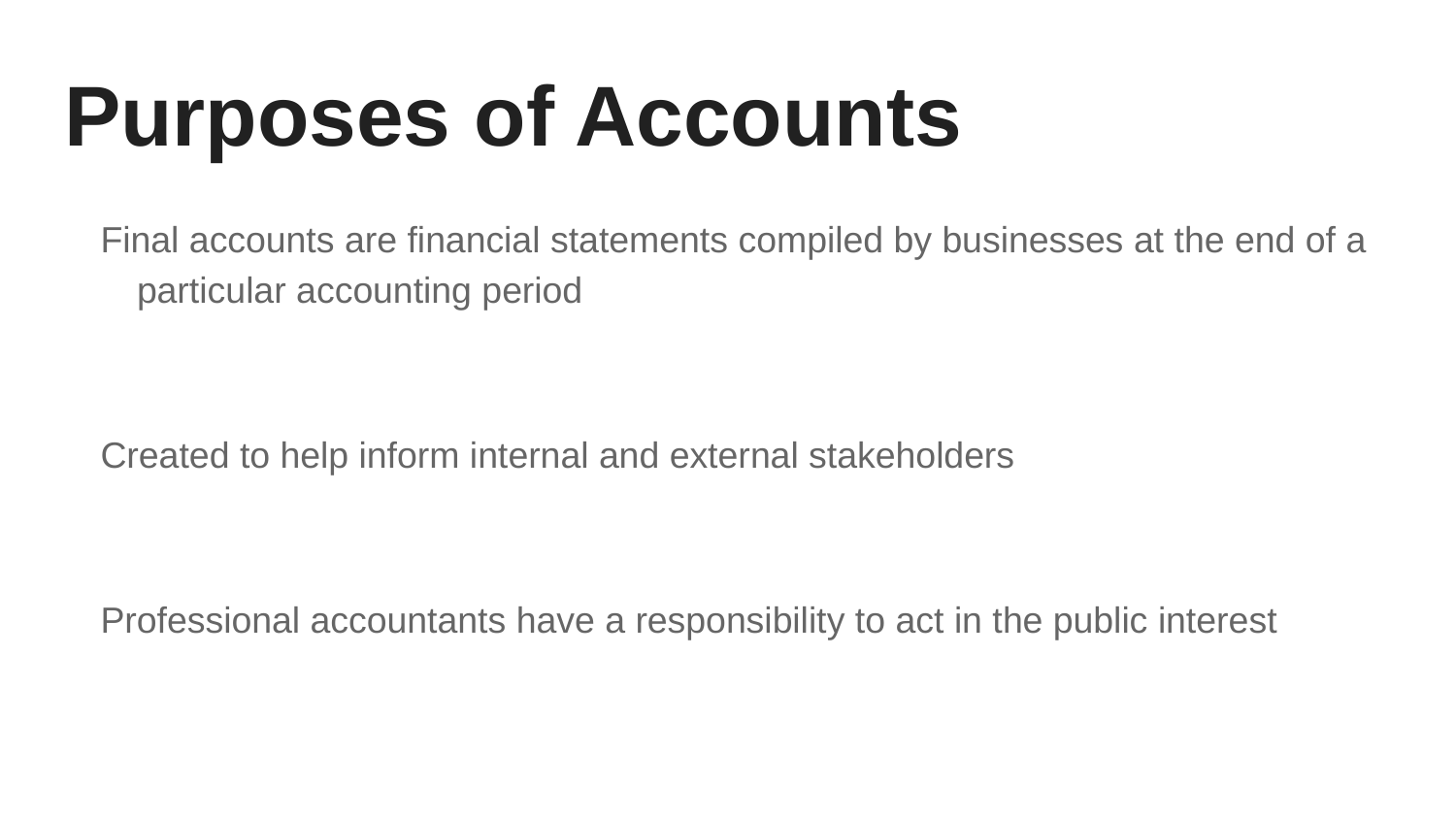

# Purposes of Accounts
Final accounts are financial statements compiled by businesses at the end of a particular accounting period

Created to help inform internal and external stakeholders

Professional accountants have a responsibility to act in the public interest